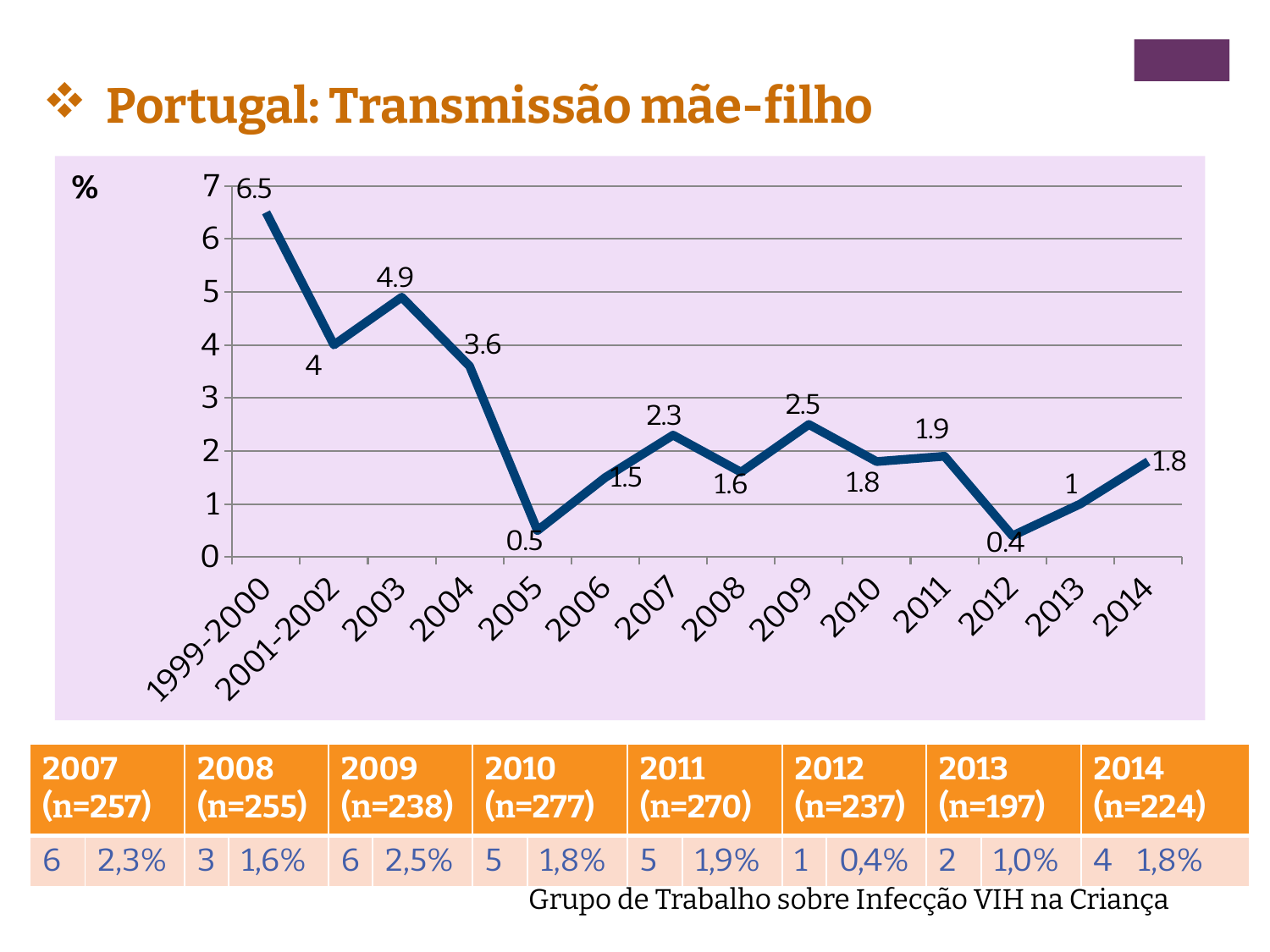

Portugal: Transmissão mãe-filho

### Chart

| Category | Series 1 |
|---|---|
| 1999-2000 | 6.5 |
| 2001-2002 | 4.0 |
| 2003 | 4.9 |
| 2004 | 3.6 |
| 2005 | 0.5 |
| 2006 | 1.5 |
| 2007 | 2.3 |
| 2008 | 1.6 |
| 2009 | 2.5 |
| 2010 | 1.8 |
| 2011 | 1.9 |
| 2012 | 0.4 |
| 2013 | 1.0 |
| 2014 | 1.8 |
| 2007 (n=257) |  | 2008 (n=255) |  | 2009 (n=238) |  | 2010 (n=277) |  | 2011 (n=270) |  | 2012 (n=237) |  | 2013 (n=197) |  | 2014 (n=224) |
| --- | --- | --- | --- | --- | --- | --- | --- | --- | --- | --- | --- | --- | --- | --- |
| 6 | 2,3% | 3 | 1,6% | 6 | 2,5% | 5 | 1,8% | 5 | 1,9% | 1 | 0,4% | 2 | 1,0% | 4 1,8% |
Grupo de Trabalho sobre Infecção VIH na Criança